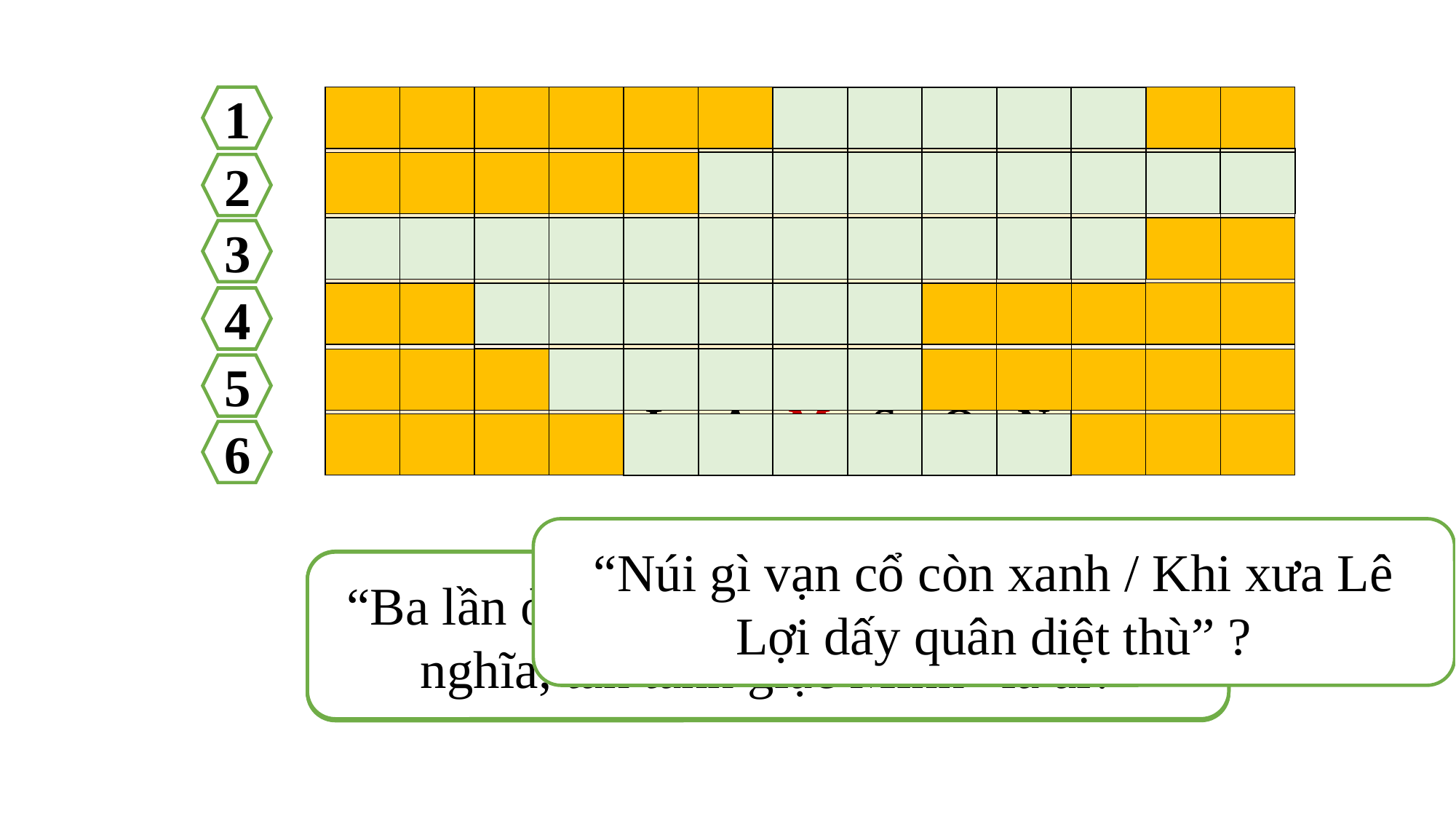

1
|  |  |  |  |  |  |  |  |  |  |  |  |  |
| --- | --- | --- | --- | --- | --- | --- | --- | --- | --- | --- | --- | --- |
|  |  |  |  |  |  | H | A | N | O | I |  |  |
| --- | --- | --- | --- | --- | --- | --- | --- | --- | --- | --- | --- | --- |
|  |  |  |  |  | H | O | A | N | K | I | E | M |
| D | U | C | L | O | N | G | Q | U | A | N |  |  |
|  |  | T | H | E | H | U | C |  |  |  |  |  |
|  |  |  | L | E | L | O | I |  |  |  |  |  |
|  |  |  |  | L | A | M | S | O | N |  |  |  |
|  |  |  |  |  |  |  |  |  |  |  |  |  |
| --- | --- | --- | --- | --- | --- | --- | --- | --- | --- | --- | --- | --- |
2
|  |  |  |  |  |  |  |  |  |  |  |  |  |
| --- | --- | --- | --- | --- | --- | --- | --- | --- | --- | --- | --- | --- |
3
|  |  |  |  |  |  |  |  |  |  |  |  |  |
| --- | --- | --- | --- | --- | --- | --- | --- | --- | --- | --- | --- | --- |
4
|  |  |  |  |  |  |  |  |  |  |  |  |  |
| --- | --- | --- | --- | --- | --- | --- | --- | --- | --- | --- | --- | --- |
5
|  |  |  |  |  |  |  |  |  |  |  |  |  |
| --- | --- | --- | --- | --- | --- | --- | --- | --- | --- | --- | --- | --- |
6
“Núi gì vạn cổ còn xanh / Khi xưa Lê Lợi dấy quân diệt thù” ?
Tên cây cầu được sơn màu đỏ đặc trưng, nối liền đền Ngọc Sơn?
“Ba lần ở ẩn Chí Linh / Mười năm khởi nghĩa, tan tành giặc Minh” là ai?
Ai là người đã cho Lê Lợi
mượn gươm báu?
Đây là một quận trung tâm của Hà Nội, gắn liền với một truyền thuyết lịch sử?
Thủ đô của nước ta là thành phố nào?